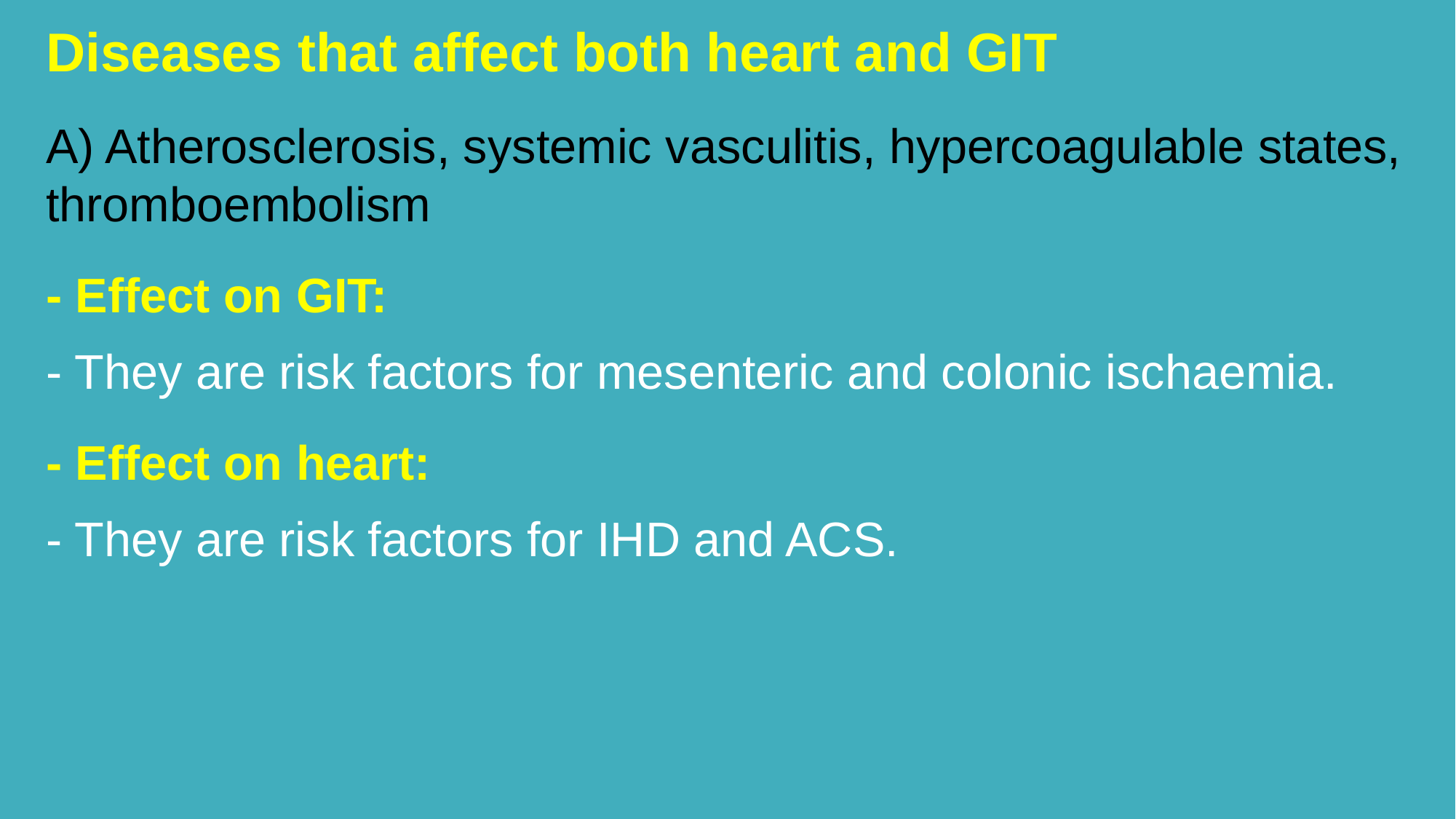

Diseases that affect both heart and GIT

A) Atherosclerosis, systemic vasculitis, hypercoagulable states, thromboembolism

- Effect on GIT:

- They are risk factors for mesenteric and colonic ischaemia.

- Effect on heart:

- They are risk factors for IHD and ACS.